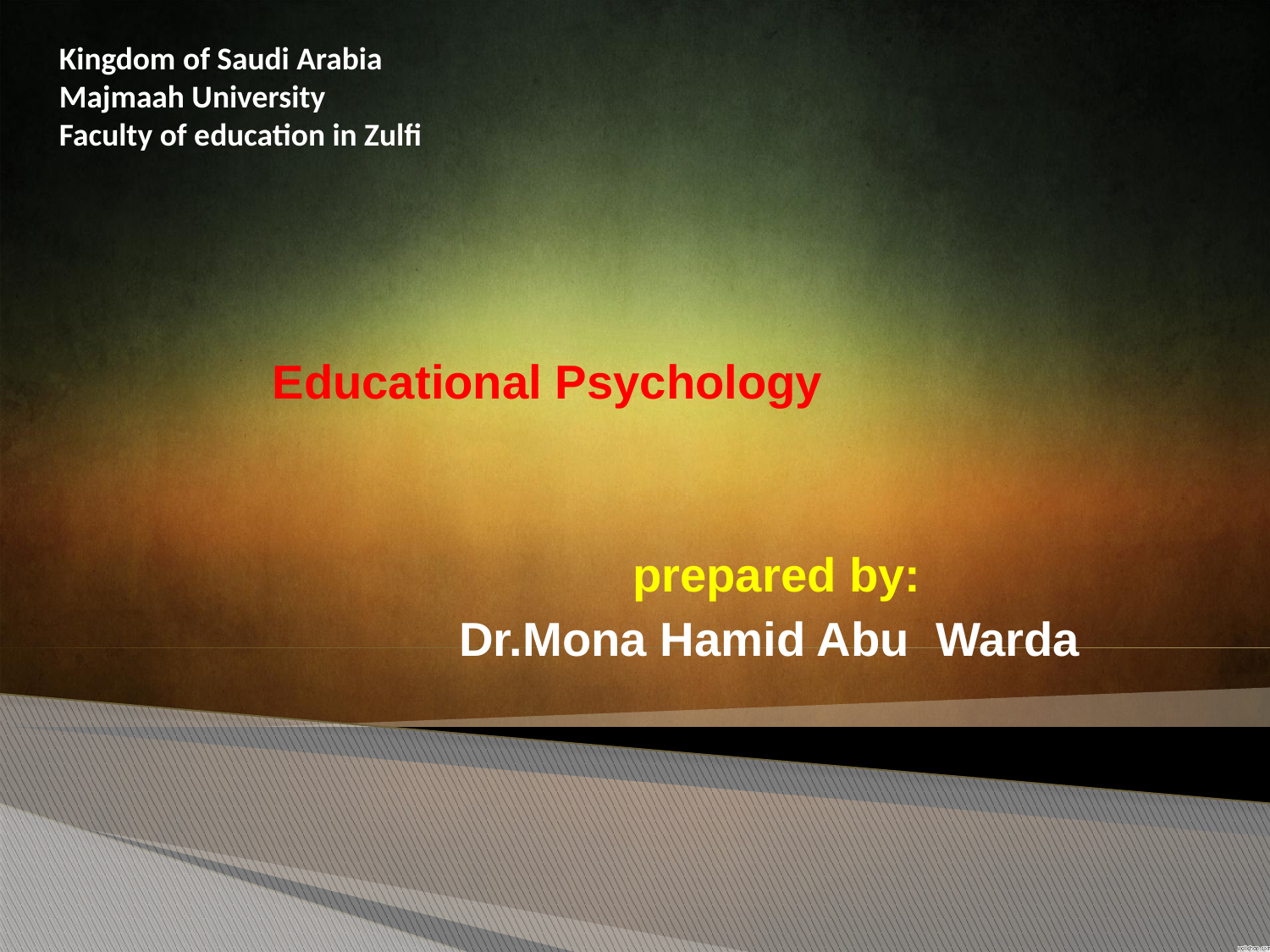

Kingdom of Saudi Arabia
Majmaah University
Faculty of education in Zulfi

                Educational Psychology

                                           prepared by:
                              Dr.Mona Hamid Abu  Warda